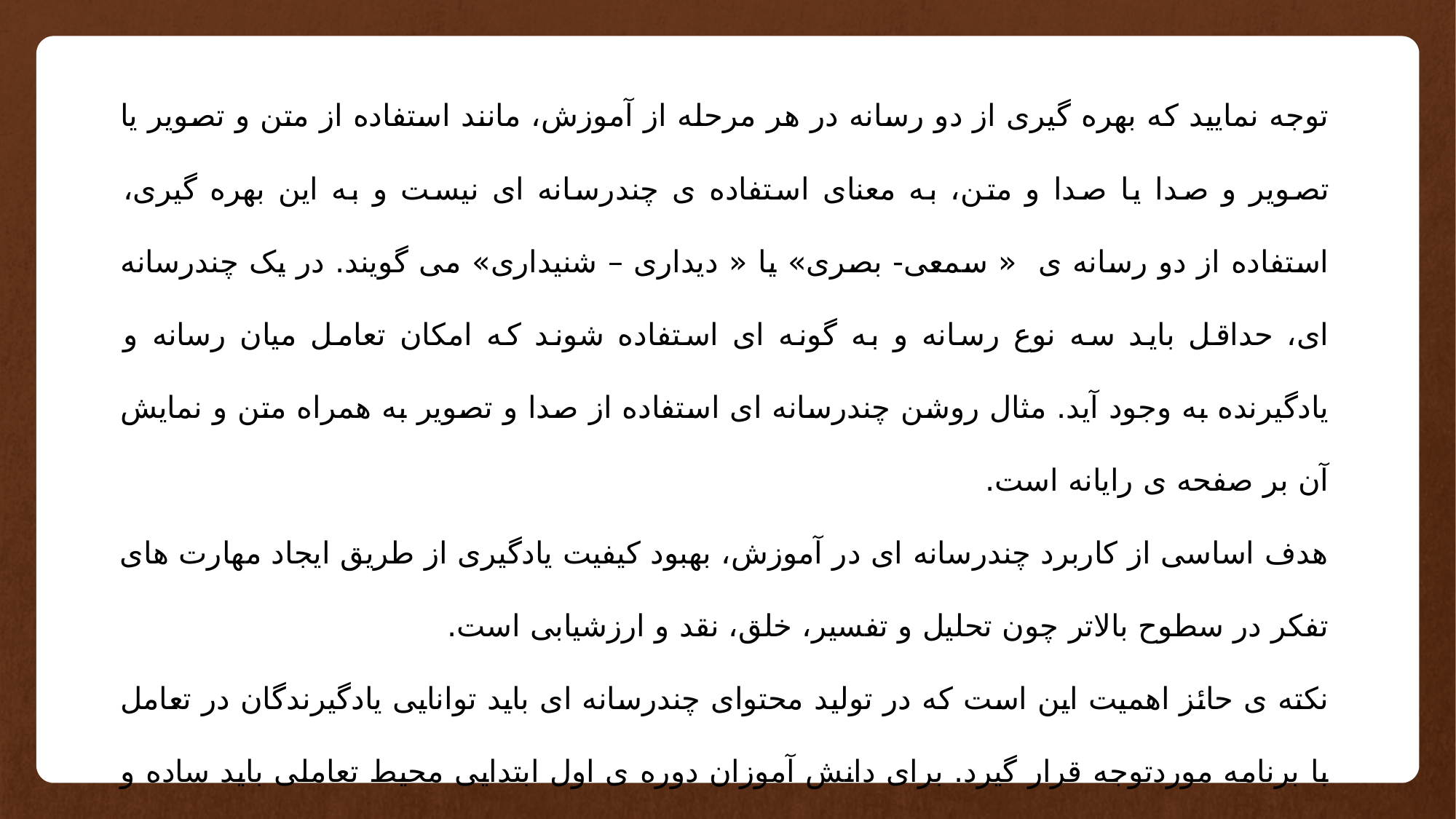

توجه نمایید که بهره گیری از دو رسانه در هر مرحله از آموزش، مانند استفاده از متن و تصویر یا تصویر و صدا یا صدا و متن، به معنای استفاده ی چندرسانه ای نیست و به این بهره گیری، استفاده از دو رسانه ی  « سمعی- بصری» یا « دیداری – شنیداری» می گویند. در یک چندرسانه ای، حداقل باید سه نوع رسانه و به گونه ای استفاده شوند که امکان تعامل میان رسانه و یادگیرنده به وجود آید. مثال روشن چندرسانه ای استفاده از صدا و تصویر به همراه متن و نمایش آن بر صفحه ی رایانه است.
هدف اساسی از کاربرد چندرسانه ای در آموزش، بهبود کیفیت یادگیری از طریق ایجاد مهارت های تفکر در سطوح بالاتر چون تحلیل و تفسیر، خلق، نقد و ارزشیابی است.
نکته ی حائز اهمیت این است که در تولید محتوای چندرسانه ای باید توانایی یادگیرندگان در تعامل با برنامه موردتوجه قرار گیرد. برای دانش آموزان دوره ی اول ابتدایی محیط تعاملی باید ساده و عاری از پیچیدگی باشد.